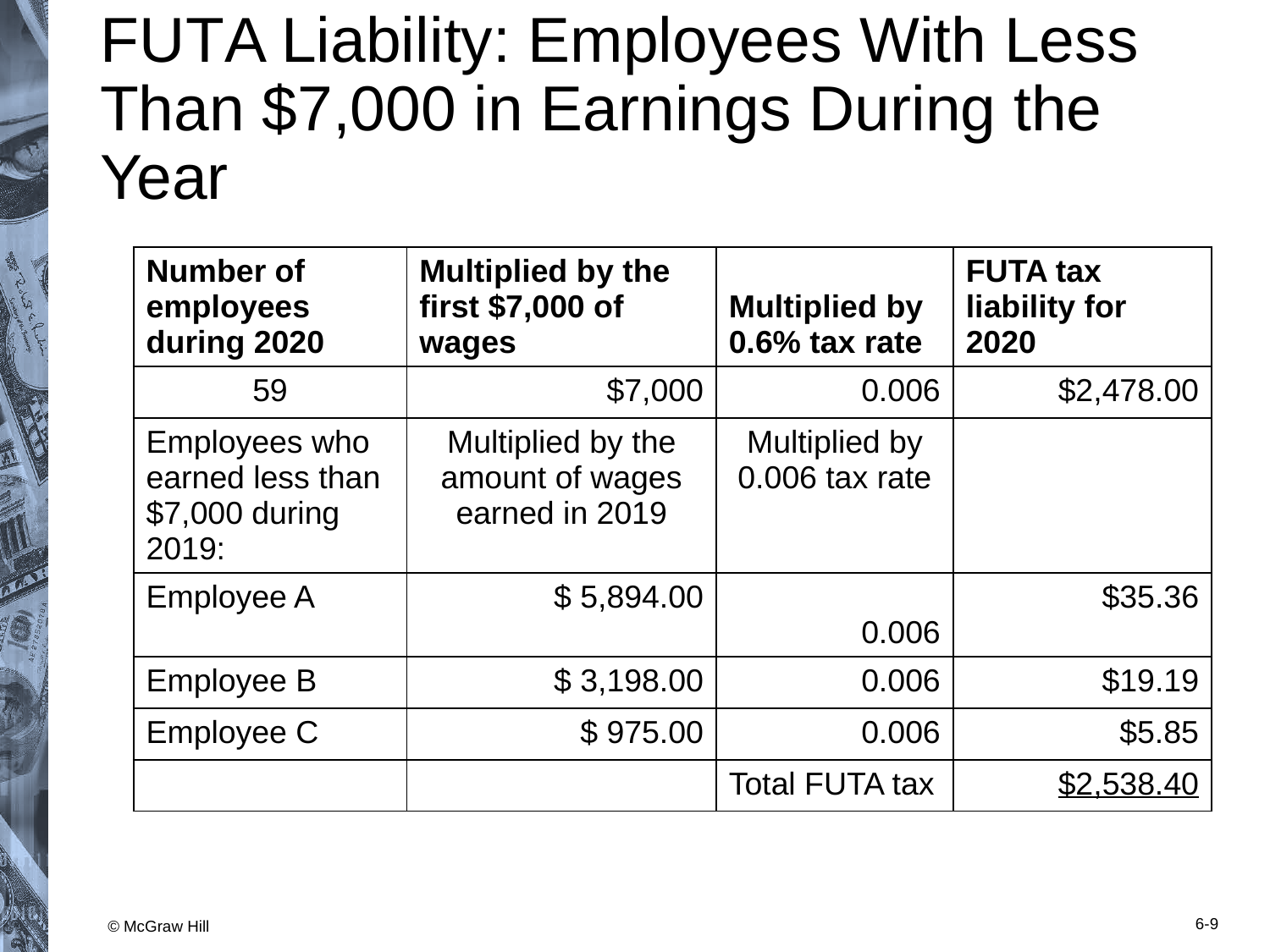

# F U T A Liability: Employees With Less Than $7,000 in Earnings During the Year
| Number of employees during 2020 | Multiplied by the first $7,000 of wages | Multiplied by 0.6% tax rate | FUTA tax liability for 2020 |
| --- | --- | --- | --- |
| 59 | $7,000 | 0.006 | $2,478.00 |
| Employees who earned less than $7,000 during 2019: | Multiplied by the amount of wages earned in 2019 | Multiplied by 0.006 tax rate |  |
| Employee A | $ 5,894.00 | 0.006 | $35.36 |
| Employee B | $ 3,198.00 | 0.006 | $19.19 |
| Employee C | $ 975.00 | 0.006 | $5.85 |
|  |  | Total FUTA tax | $2,538.40 |